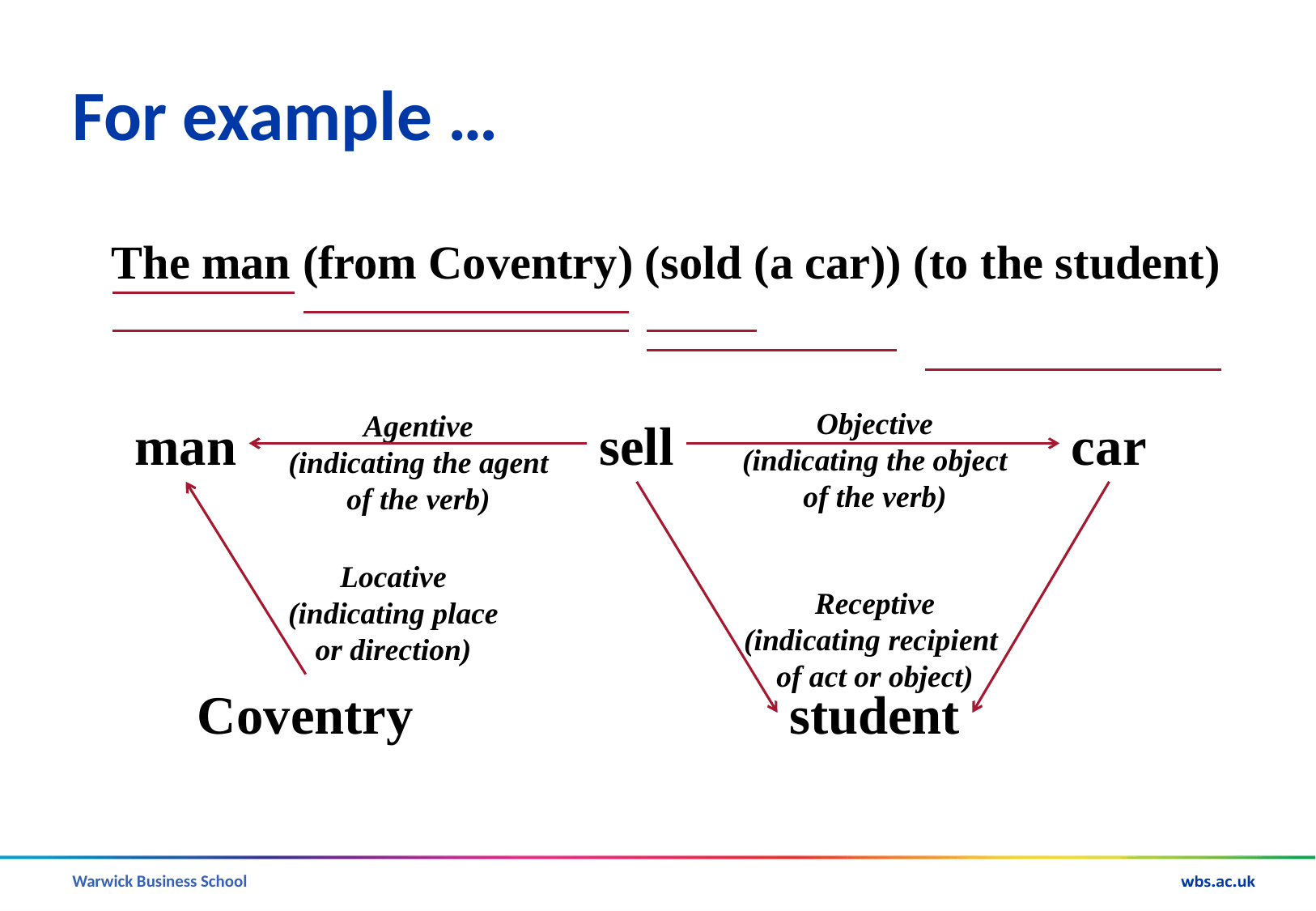

# For example …
The man (from Coventry) (sold (a car)) (to the student)
Objective
(indicating the object
of the verb)
Agentive
(indicating the agent
of the verb)
man
sell
car
Locative
(indicating place
or direction)
Receptive
(indicating recipient
of act or object)
Coventry
student